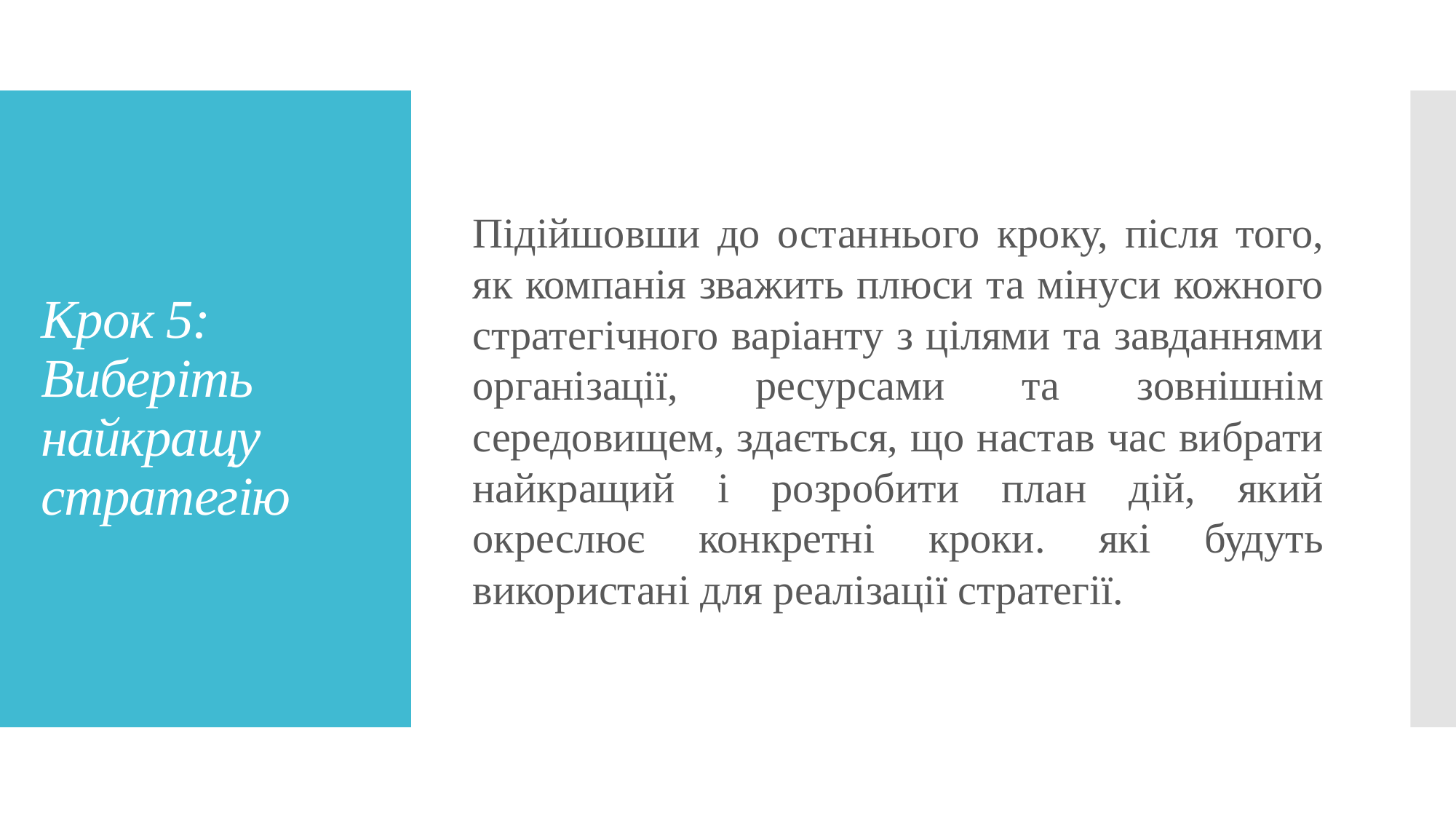

Підійшовши до останнього кроку, після того, як компанія зважить плюси та мінуси кожного стратегічного варіанту з цілями та завданнями організації, ресурсами та зовнішнім середовищем, здається, що настав час вибрати найкращий і розробити план дій, який окреслює конкретні кроки. які будуть використані для реалізації стратегії.
# Крок 5: Виберіть найкращу стратегію